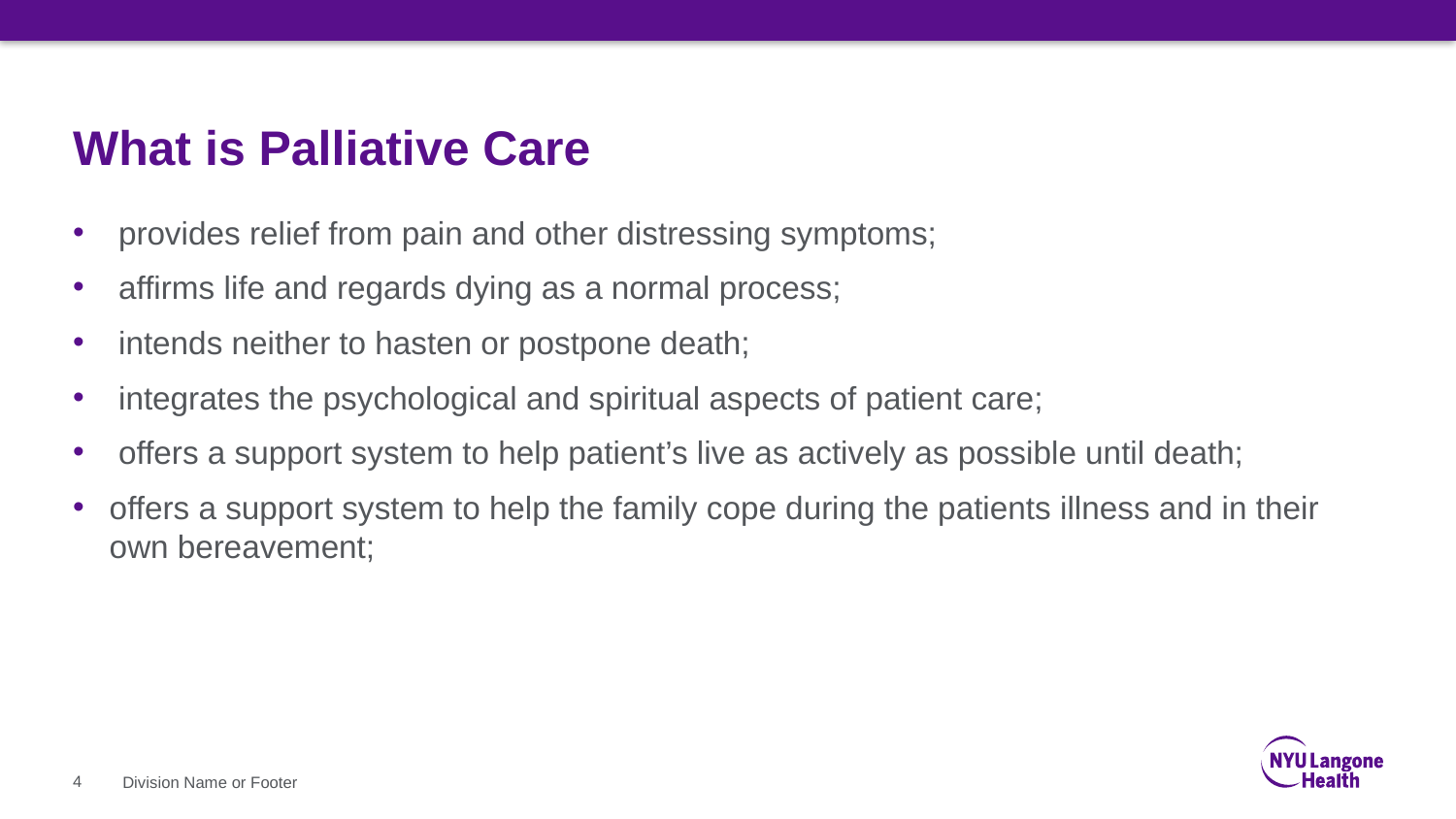

# What is Palliative Care
 provides relief from pain and other distressing symptoms;
 affirms life and regards dying as a normal process;
 intends neither to hasten or postpone death;
 integrates the psychological and spiritual aspects of patient care;
 offers a support system to help patient’s live as actively as possible until death;
offers a support system to help the family cope during the patients illness and in their own bereavement;

4
Division Name or Footer